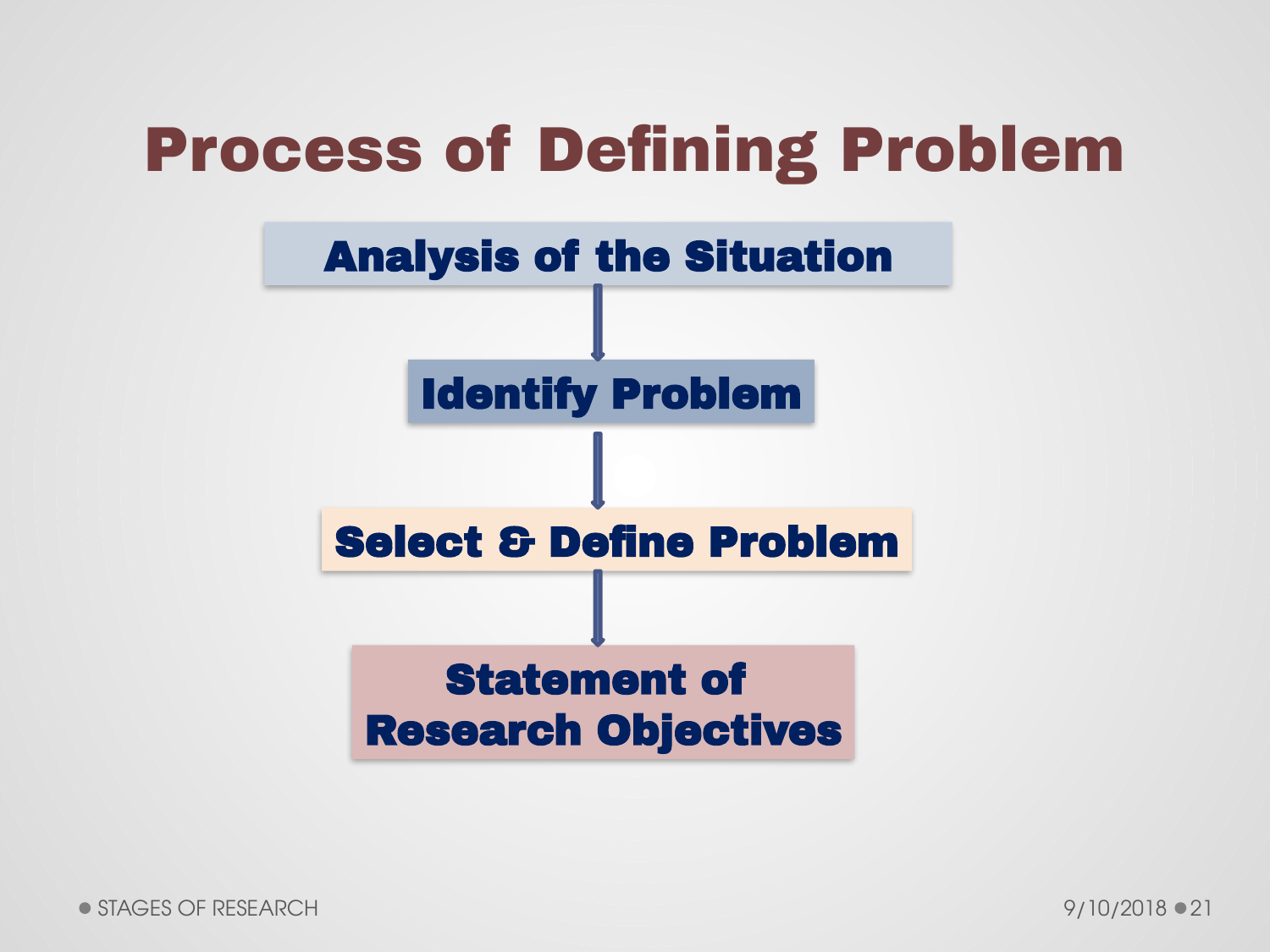

# Process of Defining Problem
Analysis of the Situation

Identify Problem

Select & Define Problem

Statement of
Research Objectives
STAGES OF RESEARCH
9/10/2018
21